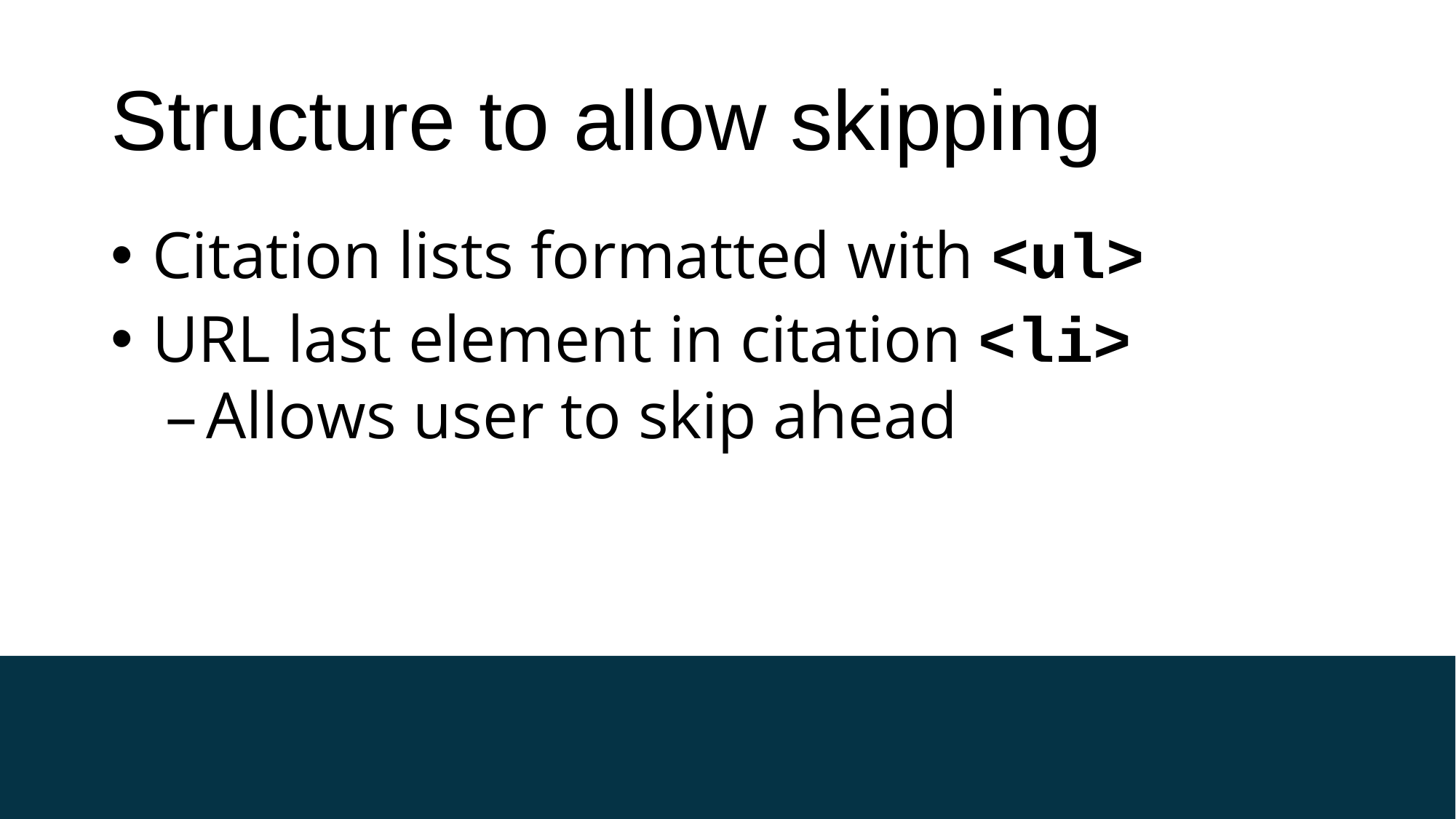

# Structure to allow skipping
Citation lists formatted with <ul>
URL last element in citation <li>
Allows user to skip ahead